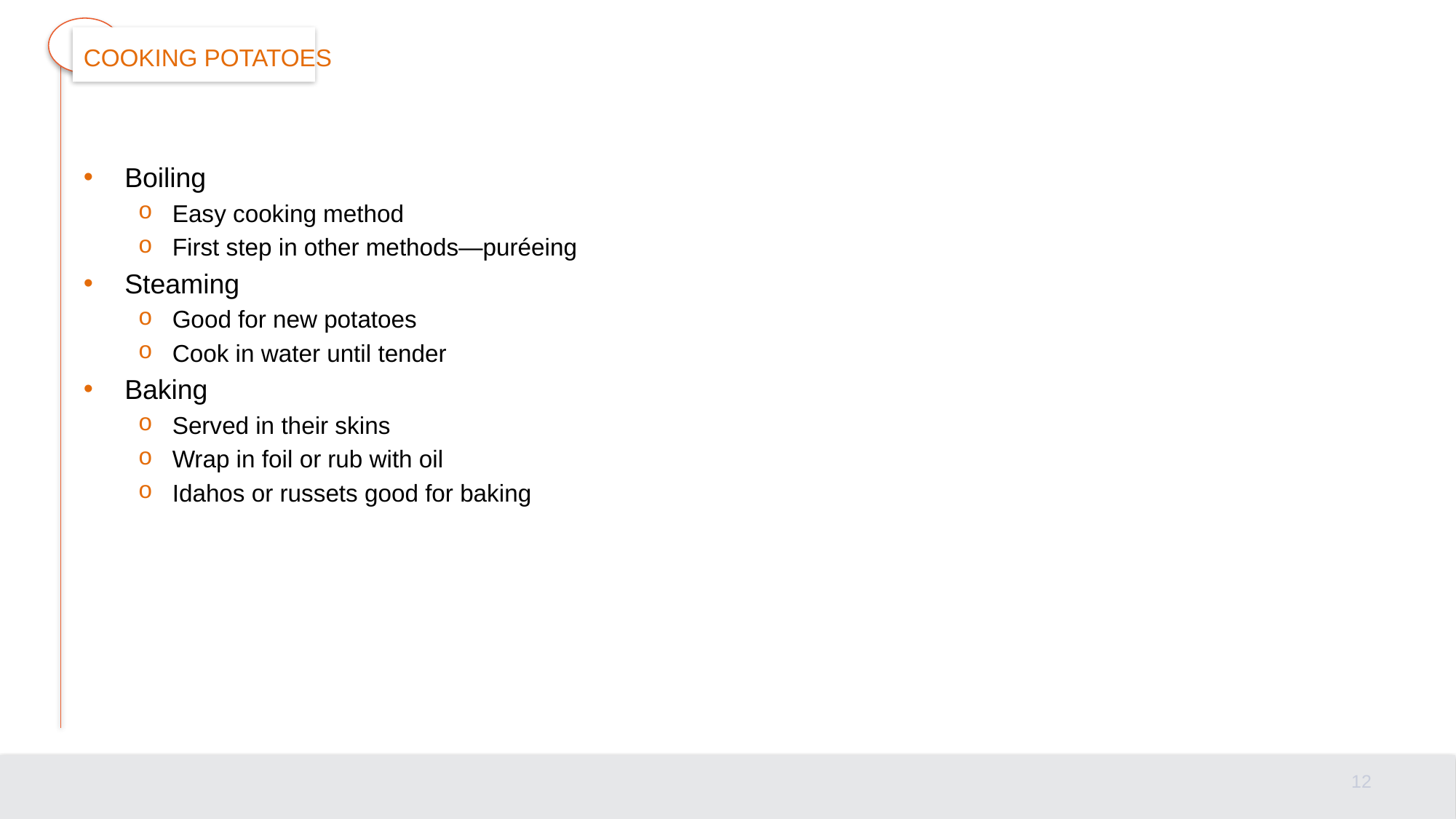

# Cooking Potatoes
Boiling
Easy cooking method
First step in other methods—puréeing
Steaming
Good for new potatoes
Cook in water until tender
Baking
Served in their skins
Wrap in foil or rub with oil
Idahos or russets good for baking

12